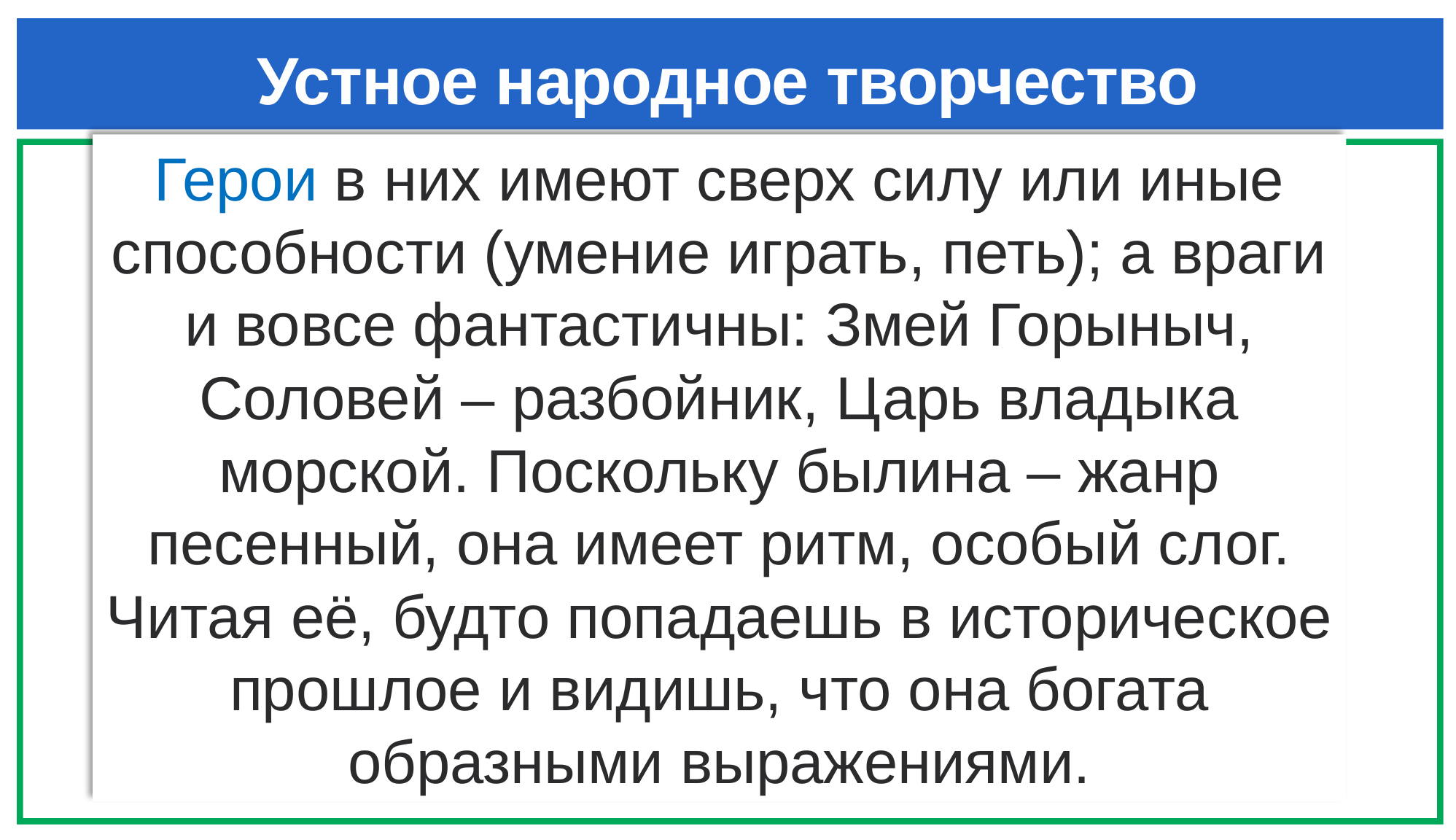

# Устное народное творчество
Герои в них имеют сверх силу или иные способности (умение играть, петь); а враги и вовсе фантастичны: Змей Горыныч, Соловей – разбойник, Царь владыка морской. Поскольку былина – жанр песенный, она имеет ритм, особый слог. Читая её, будто попадаешь в историческое прошлое и видишь, что она богата образными выражениями.